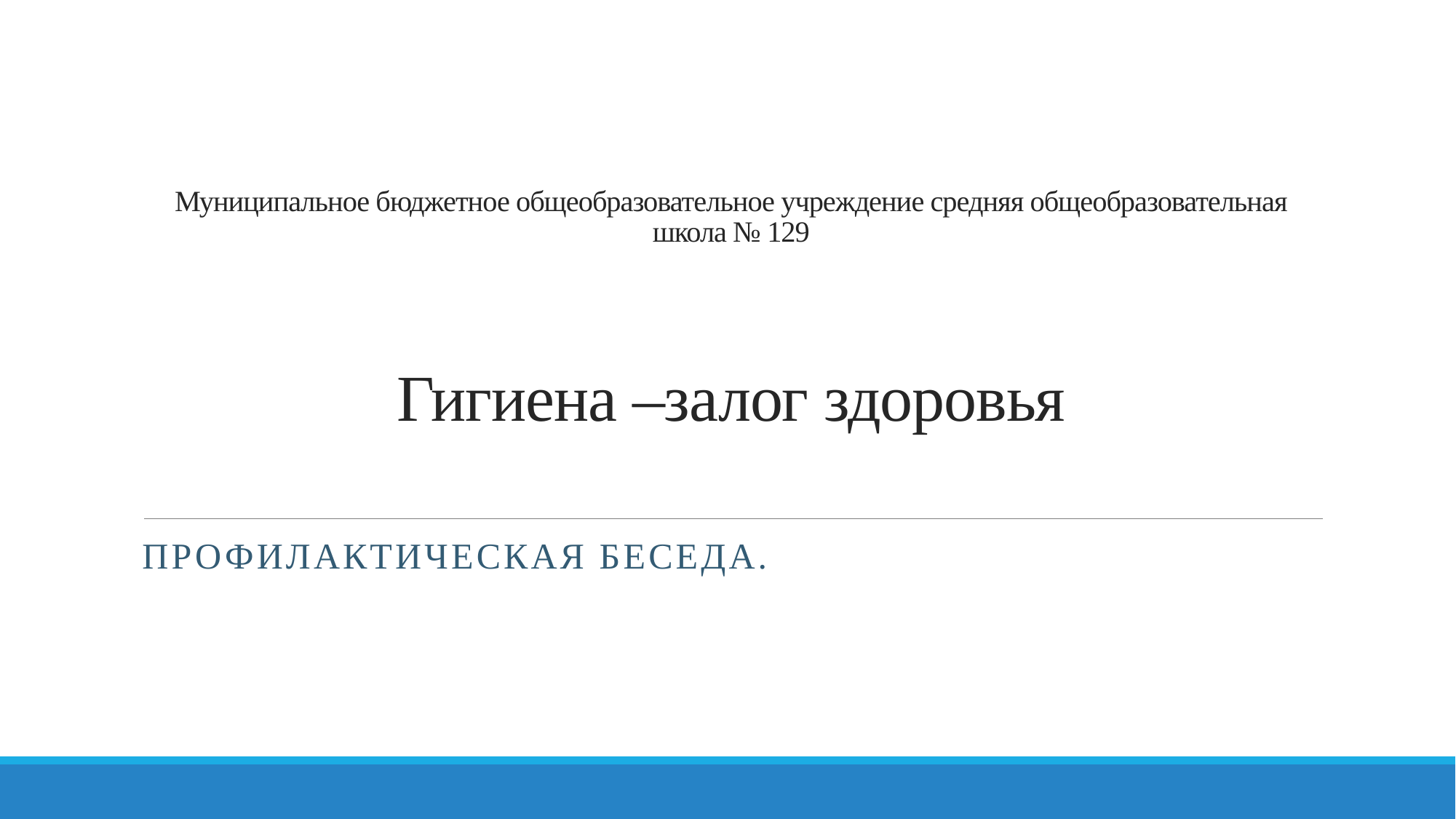

# Муниципальное бюджетное общеобразовательное учреждение средняя общеобразовательная школа № 129 Гигиена –залог здоровья
Профилактическая беседа.